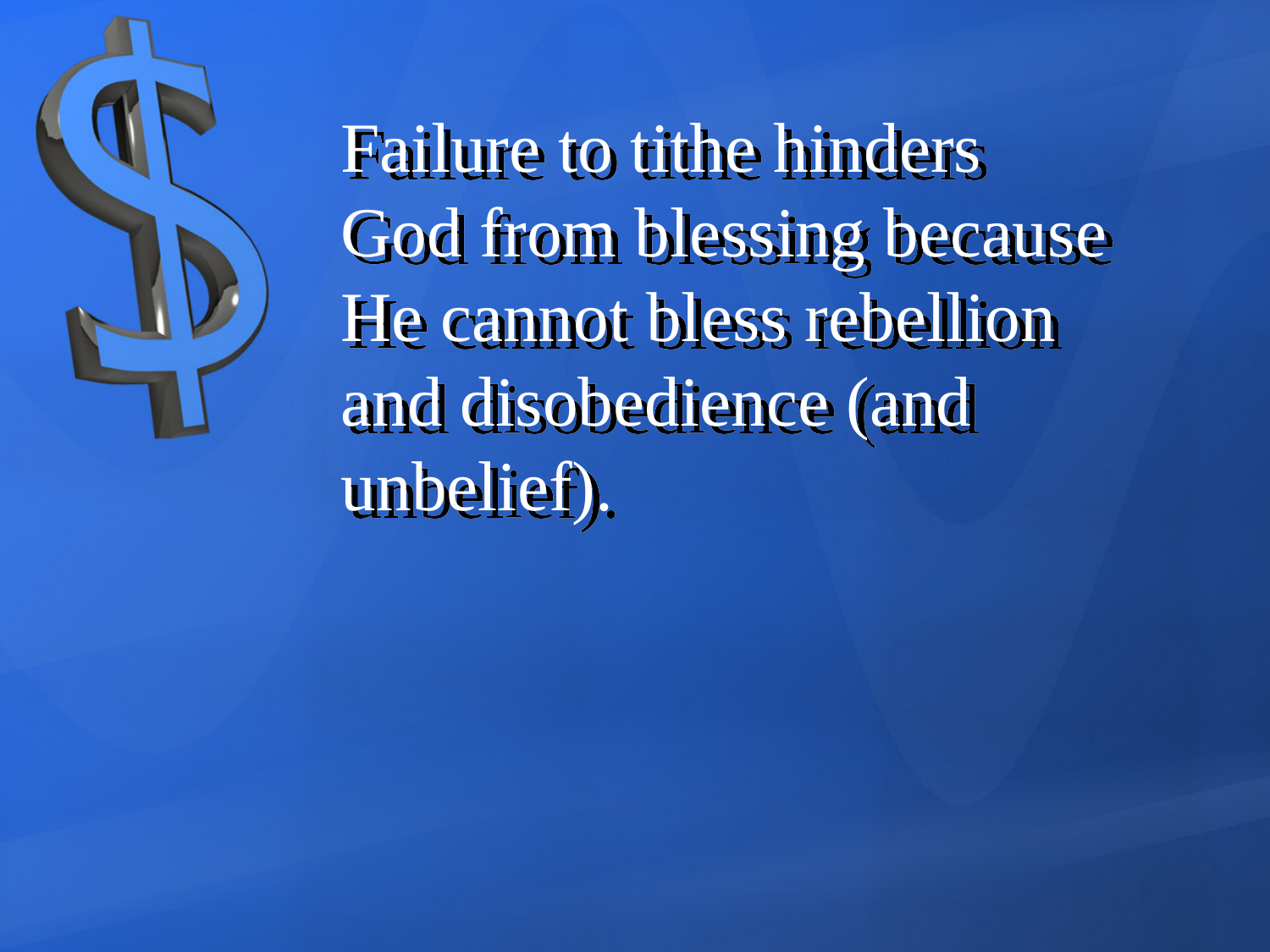

Failure to tithe hinders God from blessing because He cannot bless rebellion and disobedience (and unbelief).